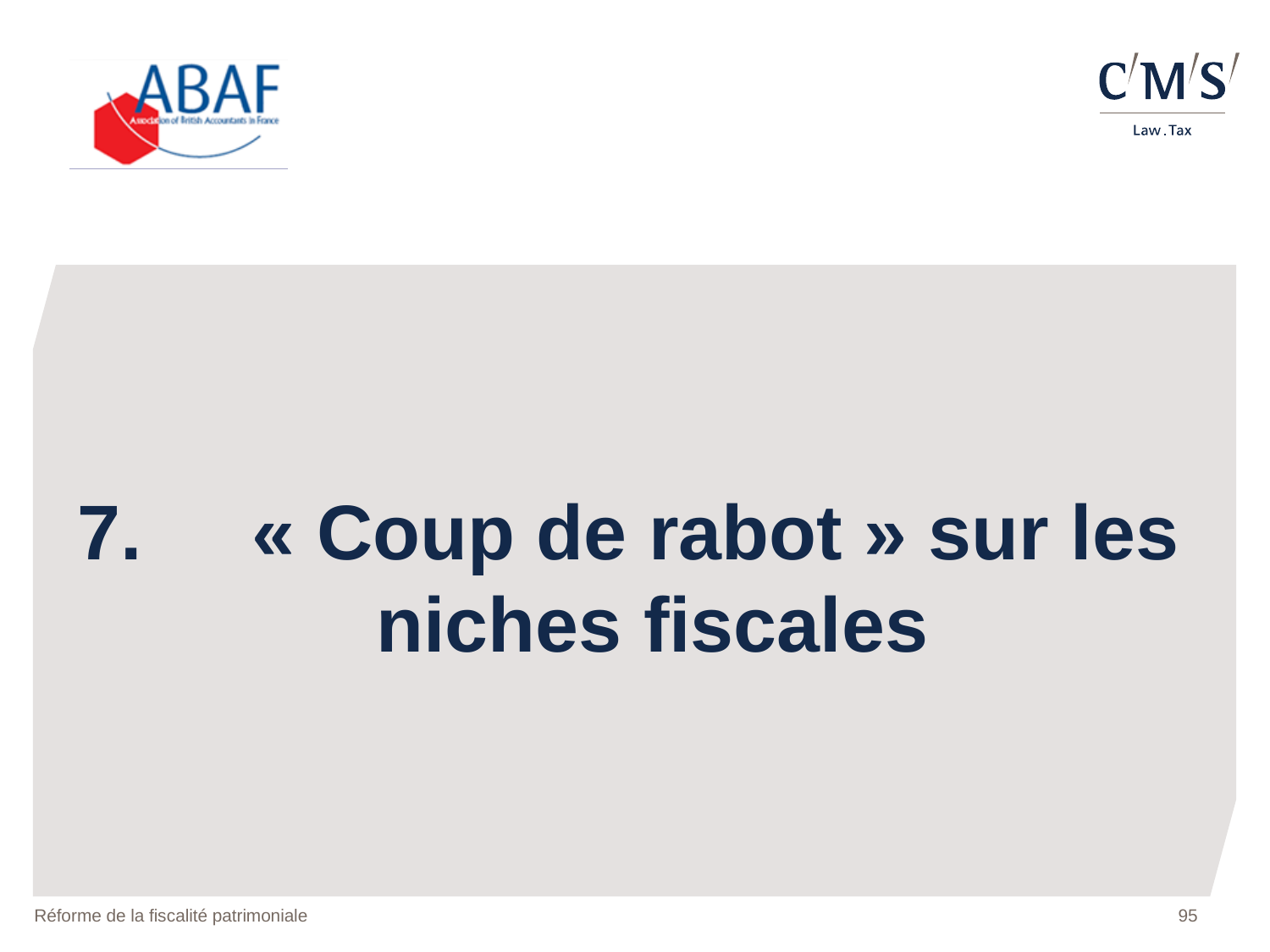

7.	« Coup de rabot » sur les niches fiscales
Réforme de la fiscalité patrimoniale
95